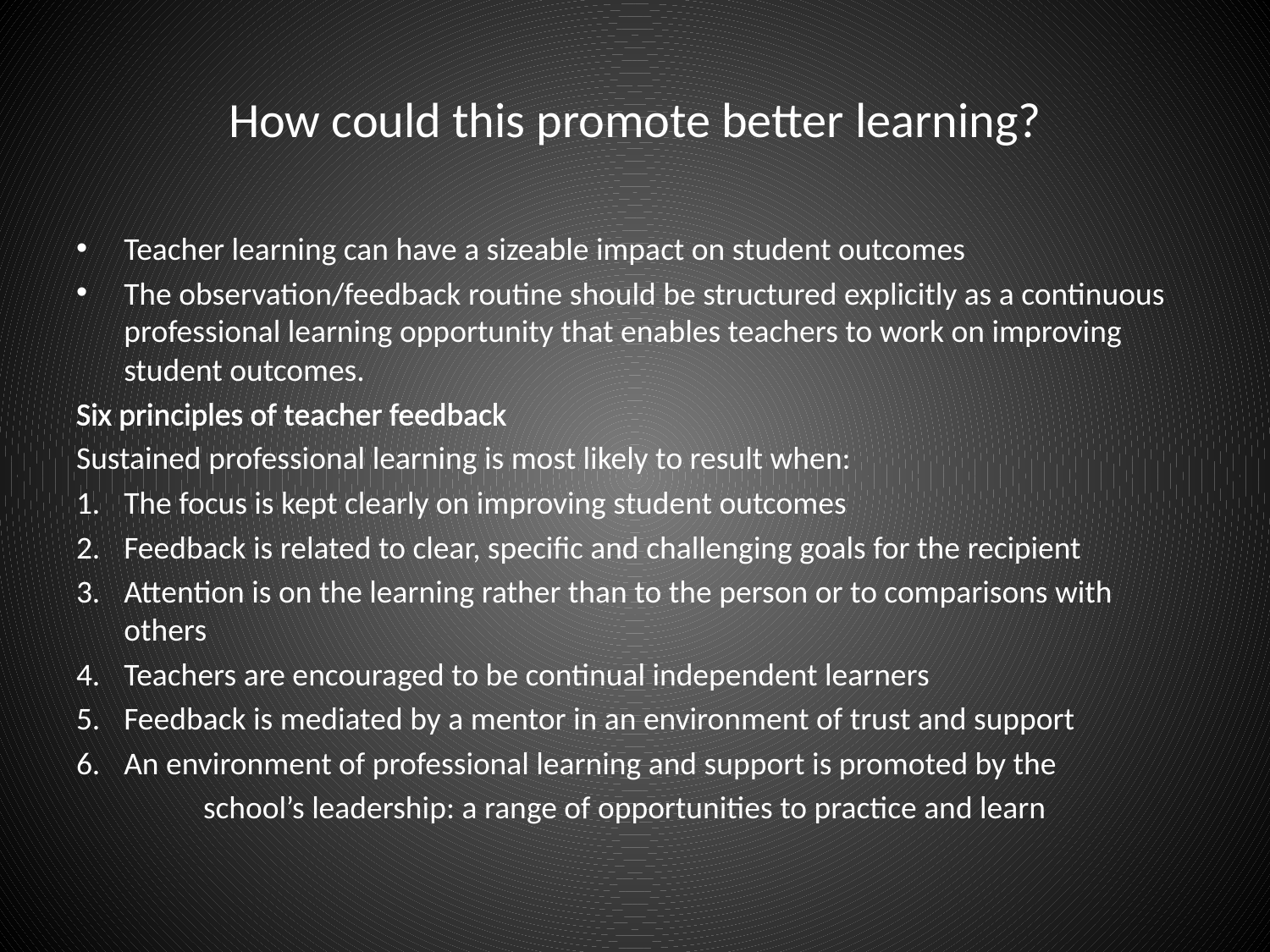

# How could this promote better learning?
Teacher learning can have a sizeable impact on student outcomes
The observation/feedback routine should be structured explicitly as a continuous professional learning opportunity that enables teachers to work on improving student outcomes.
Six principles of teacher feedback
Sustained professional learning is most likely to result when:
The focus is kept clearly on improving student outcomes
Feedback is related to clear, specific and challenging goals for the recipient
Attention is on the learning rather than to the person or to comparisons with others
Teachers are encouraged to be continual independent learners
Feedback is mediated by a mentor in an environment of trust and support
An environment of professional learning and support is promoted by the
	school’s leadership: a range of opportunities to practice and learn